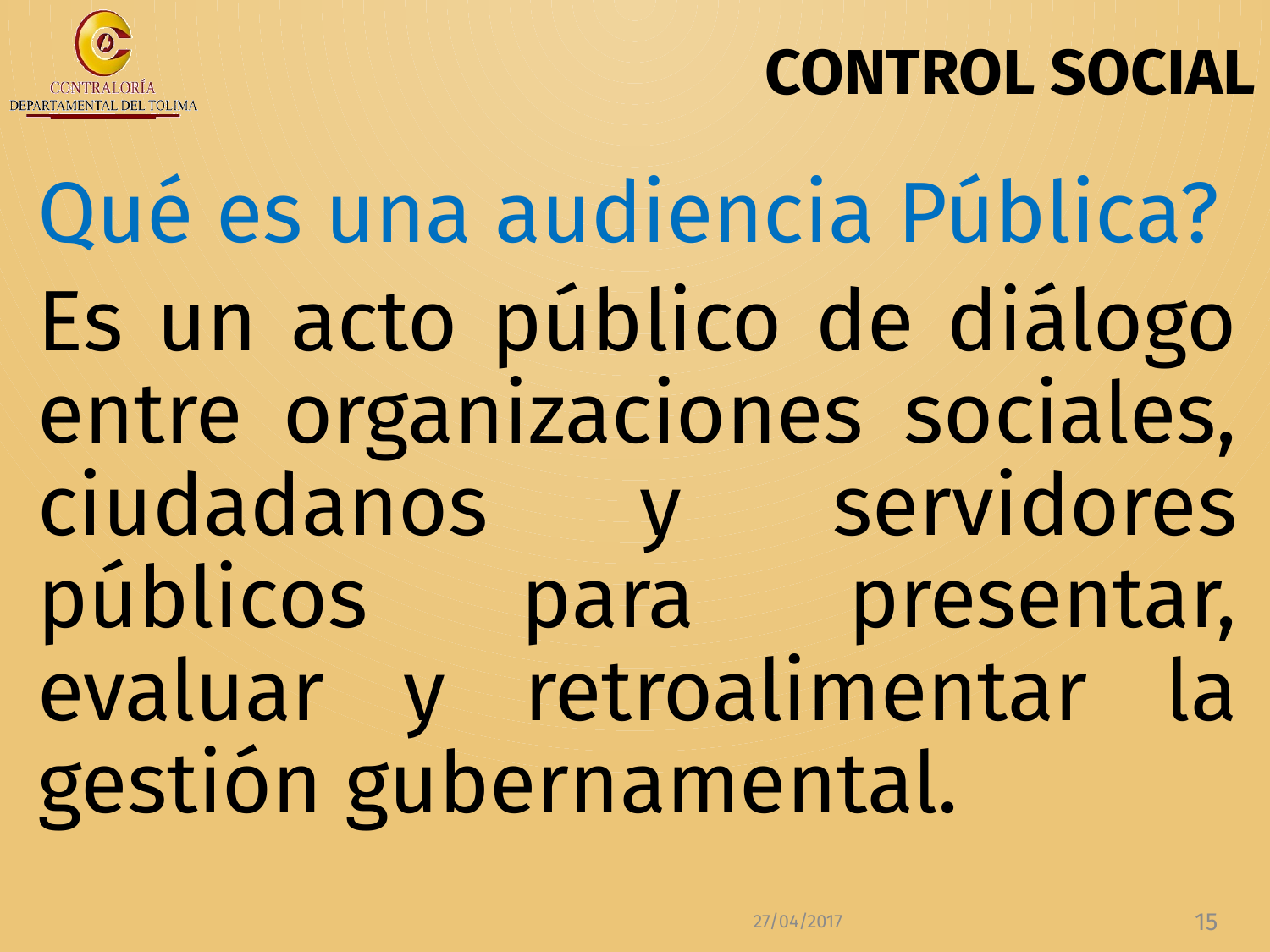

# CONTROL SOCIAL
Qué es una audiencia Pública?
Es un acto público de diálogo entre organizaciones sociales, ciudadanos y servidores públicos para presentar, evaluar y retroalimentar la gestión gubernamental.

27/04/2017
15